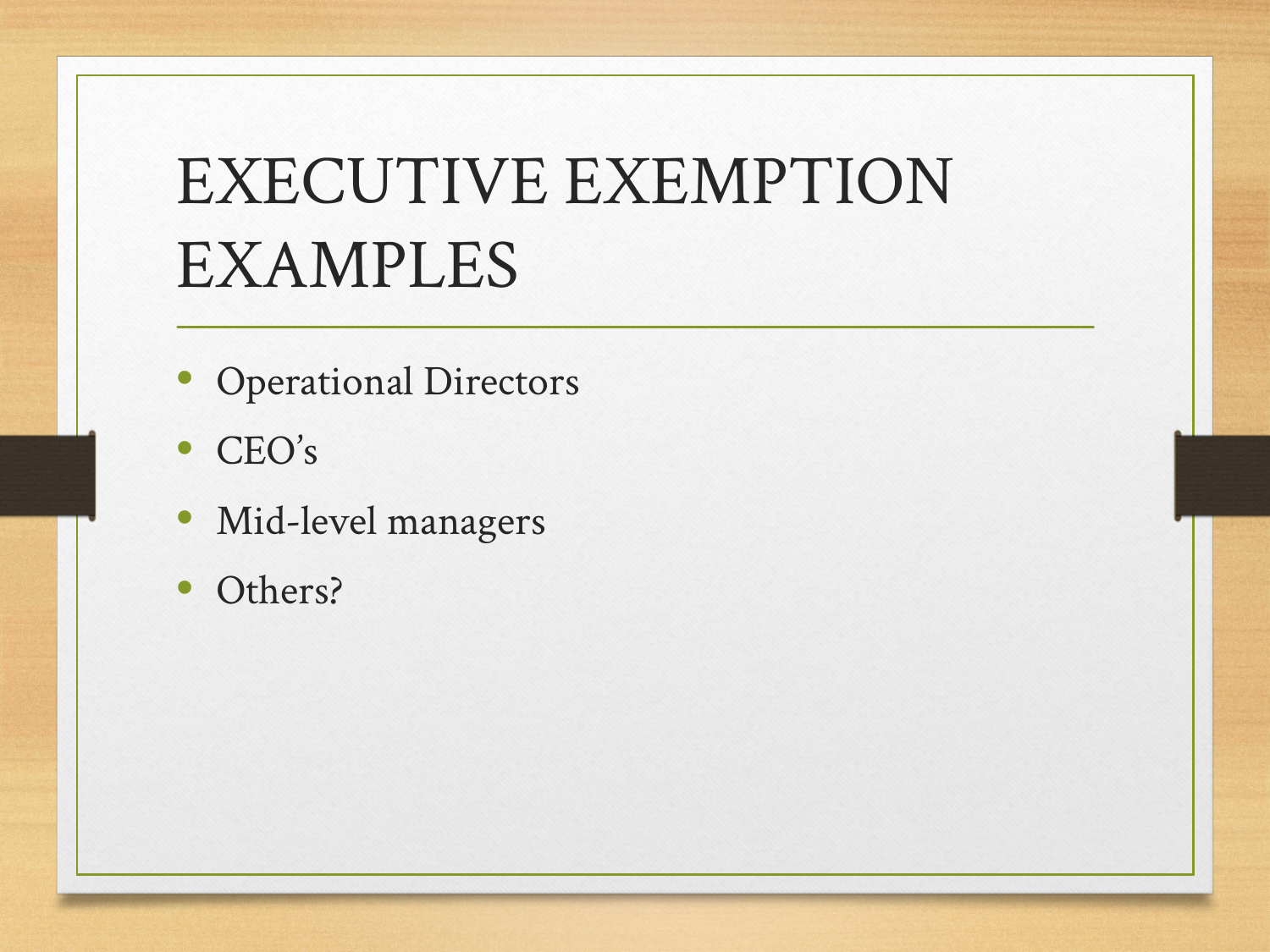

# EXECUTIVE EXEMPTION EXAMPLES
Operational Directors
CEO’s
Mid-level managers
Others?